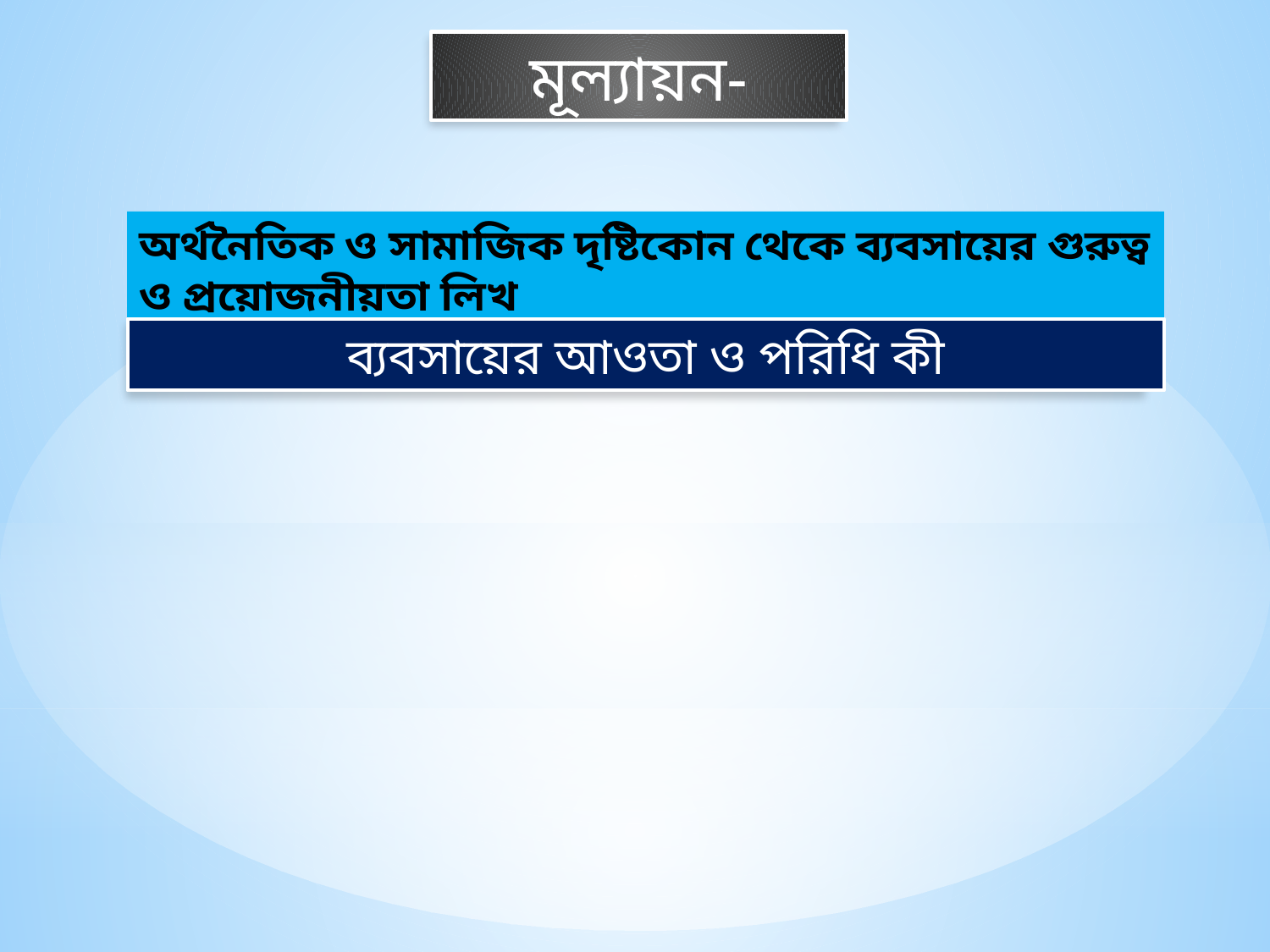

মূল্যায়ন-
অর্থনৈতিক ও সামাজিক দৃষ্টিকোন থেকে ব্যবসায়ের গুরুত্ব ও প্রয়োজনীয়তা লিখ
ব্যবসায়ের আওতা ও পরিধি কী